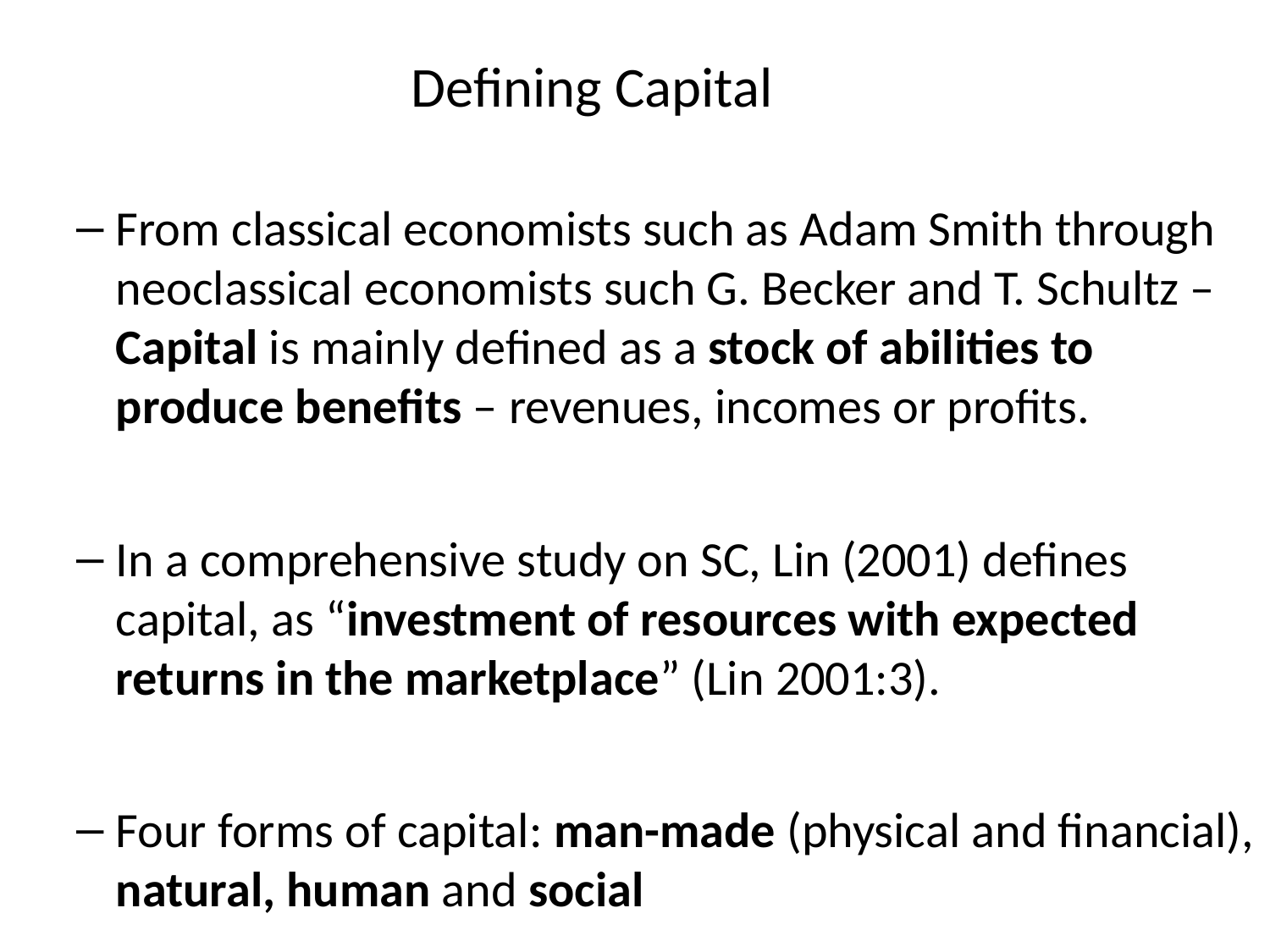

# Defining Capital
From classical economists such as Adam Smith through neoclassical economists such G. Becker and T. Schultz – Capital is mainly defined as a stock of abilities to produce benefits – revenues, incomes or profits.

In a comprehensive study on SC, Lin (2001) defines capital, as “investment of resources with expected returns in the marketplace” (Lin 2001:3).

Four forms of capital: man-made (physical and financial), natural, human and social